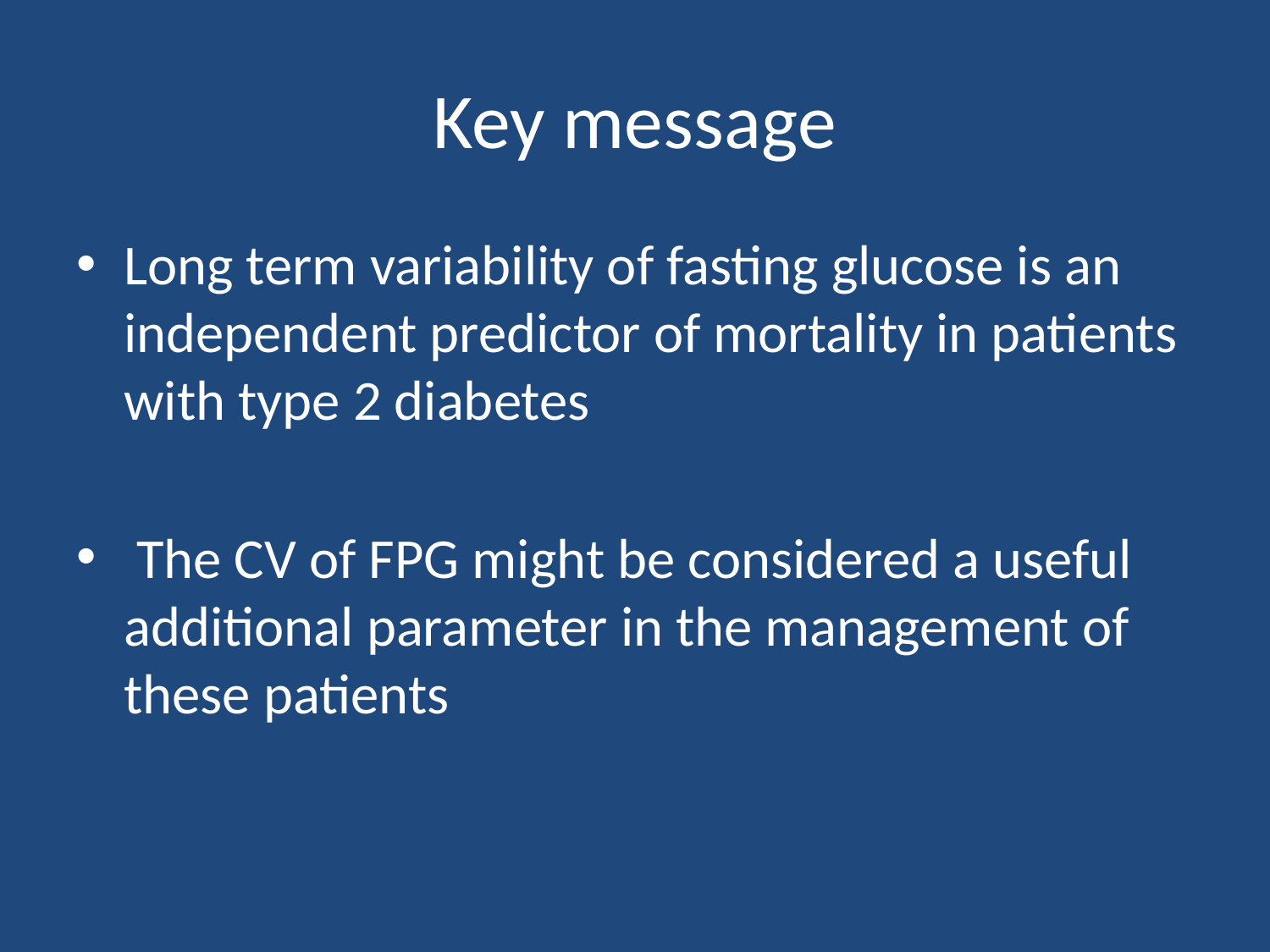

# Key message
Long term variability of fasting glucose is an independent predictor of mortality in patients with type 2 diabetes

 The CV of FPG might be considered a useful additional parameter in the management of these patients